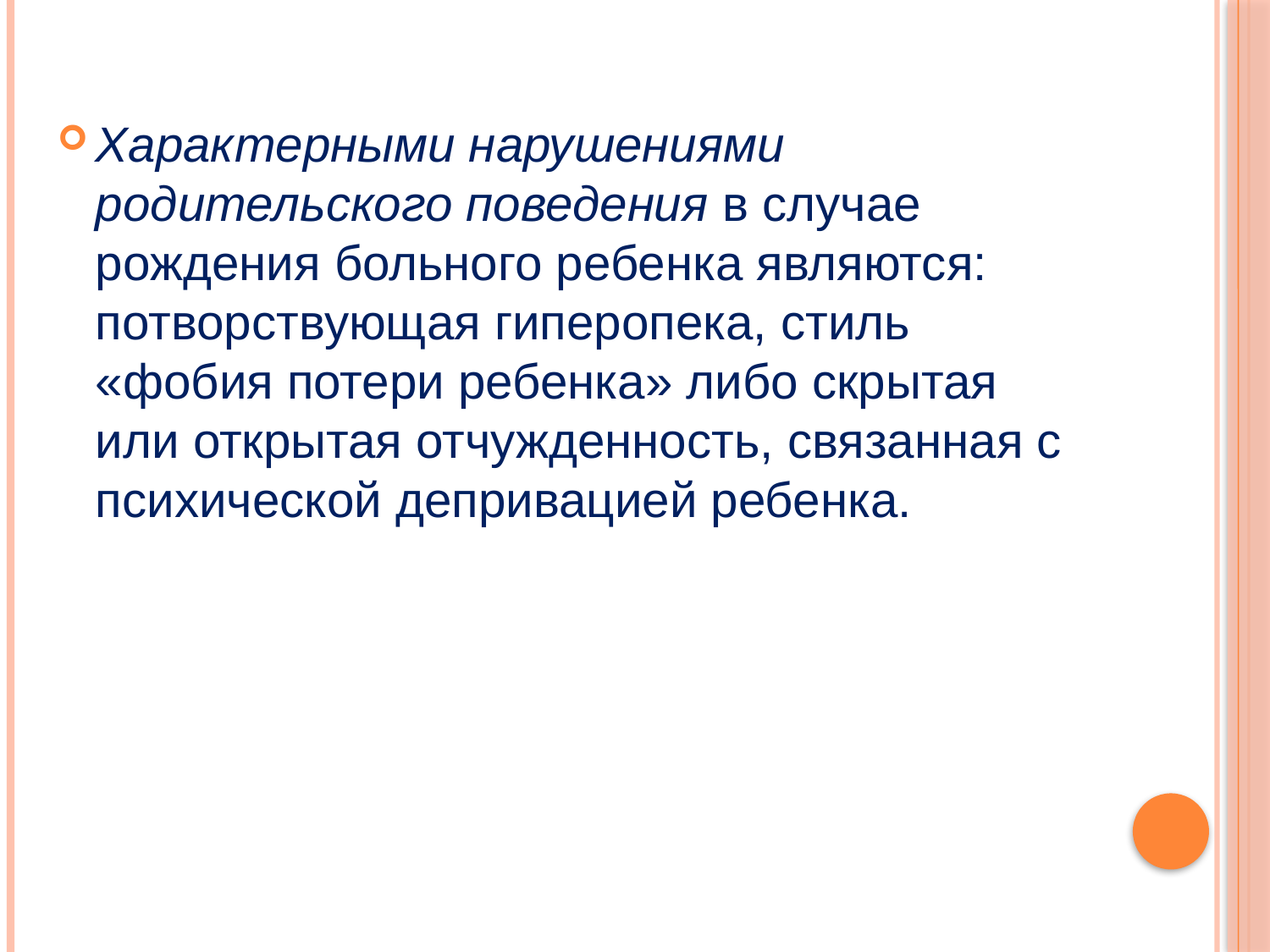

Характерными нарушениями родительского поведения в случае рождения больного ребенка являются: потворствующая гиперопека, стиль «фобия потери ребенка» либо скрытая или открытая отчужденность, связанная с психической депривацией ребенка.